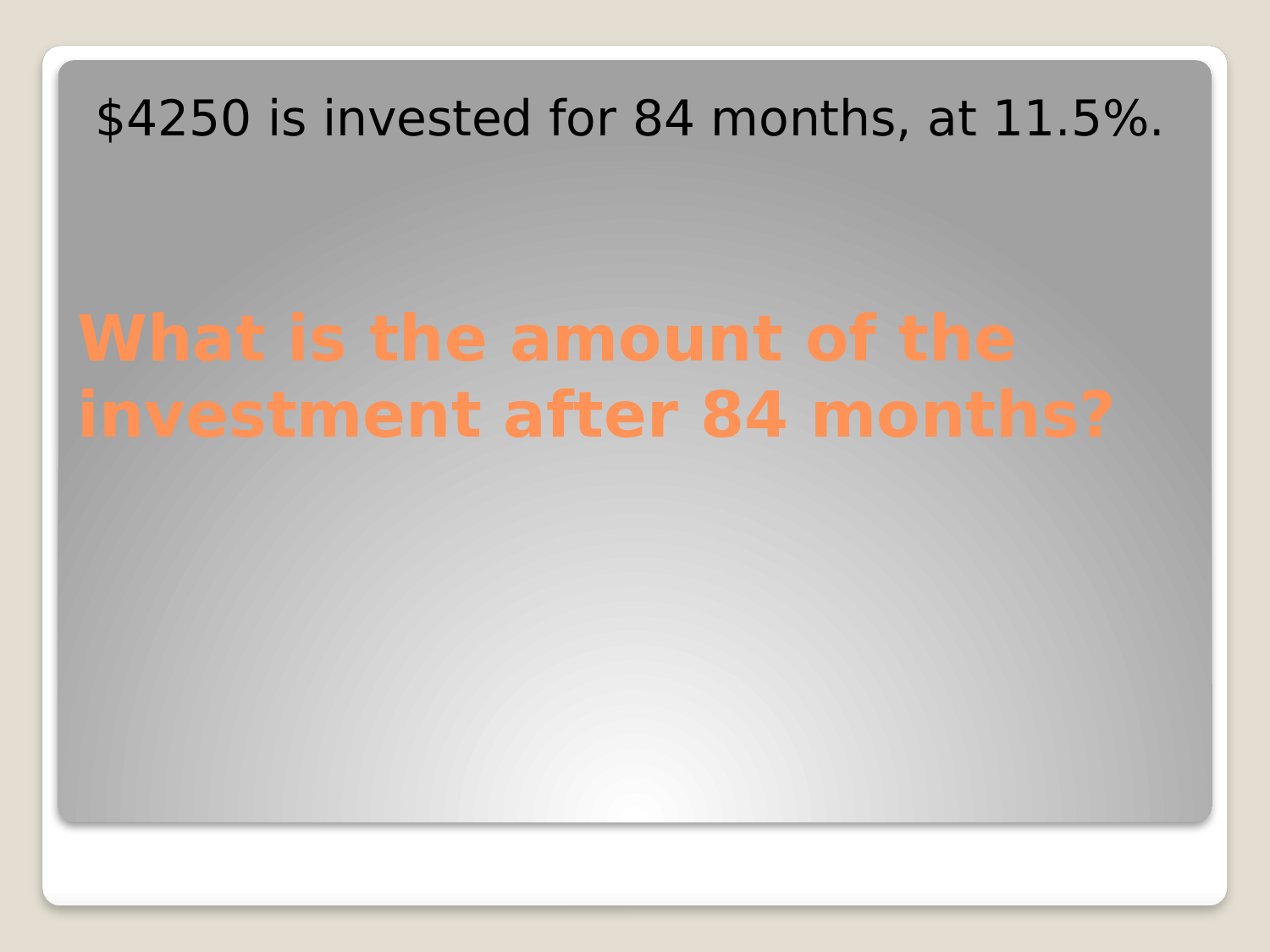

$4250 is invested for 84 months, at 11.5%.
# What is the amount of the investment after 84 months?